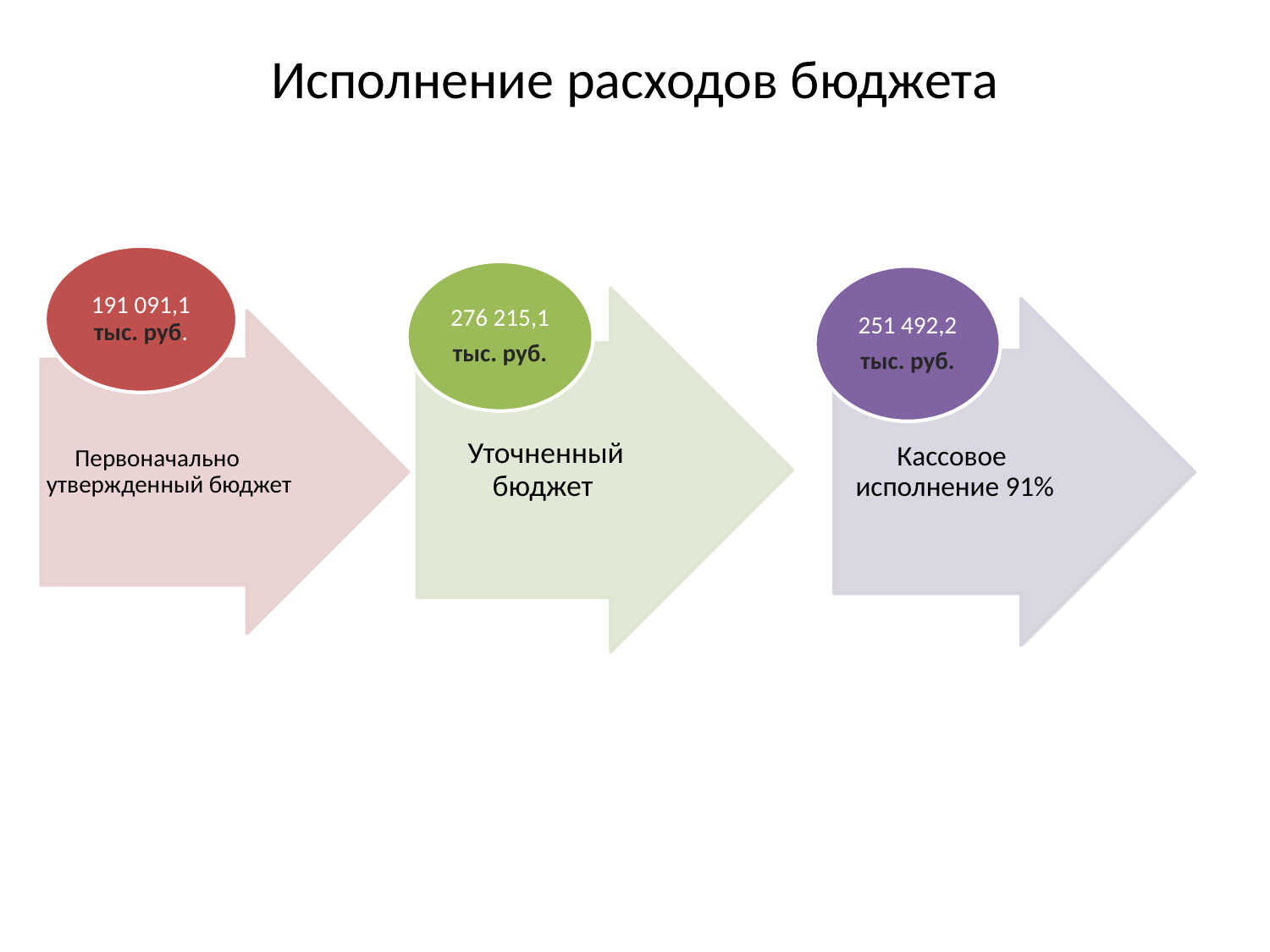

# Исполнение расходов бюджета
 Первоначально      утвержденный бюджет
191 091,1 тыс. руб.
  Уточненный  бюджет
276 215,1
тыс. руб.
Кассовое  исполнение 91%
251 492,2
тыс. руб.